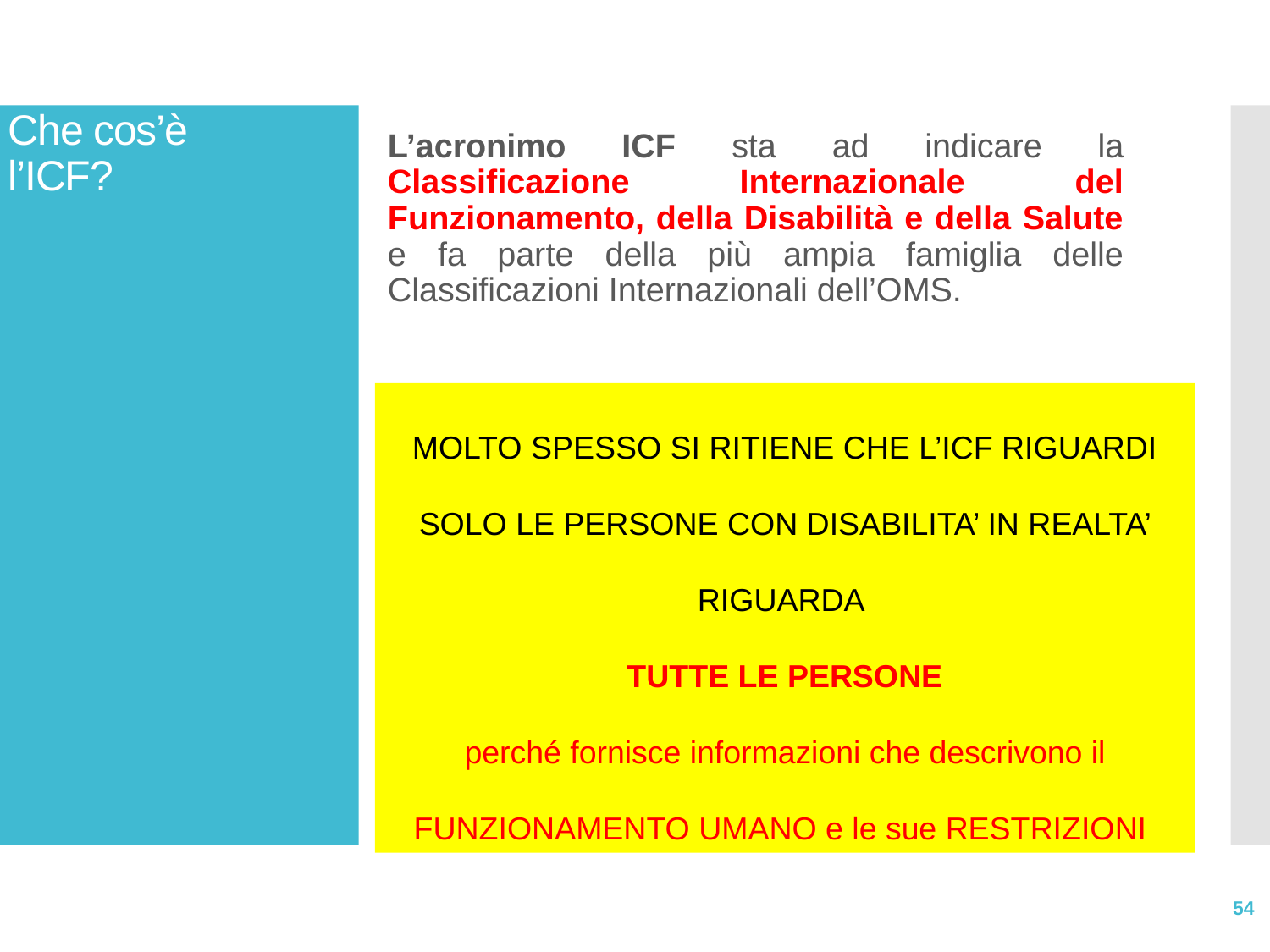

# Che cos’è l’ICF?
L’acronimo ICF sta ad indicare la Classificazione Internazionale del Funzionamento, della Disabilità e della Salute e fa parte della più ampia famiglia delle Classificazioni Internazionali dell’OMS.
MOLTO SPESSO SI RITIENE CHE L’ICF RIGUARDI SOLO LE PERSONE CON DISABILITA’ IN REALTA’ RIGUARDA
TUTTE LE PERSONE
perché fornisce informazioni che descrivono il FUNZIONAMENTO UMANO e le sue RESTRIZIONI
54